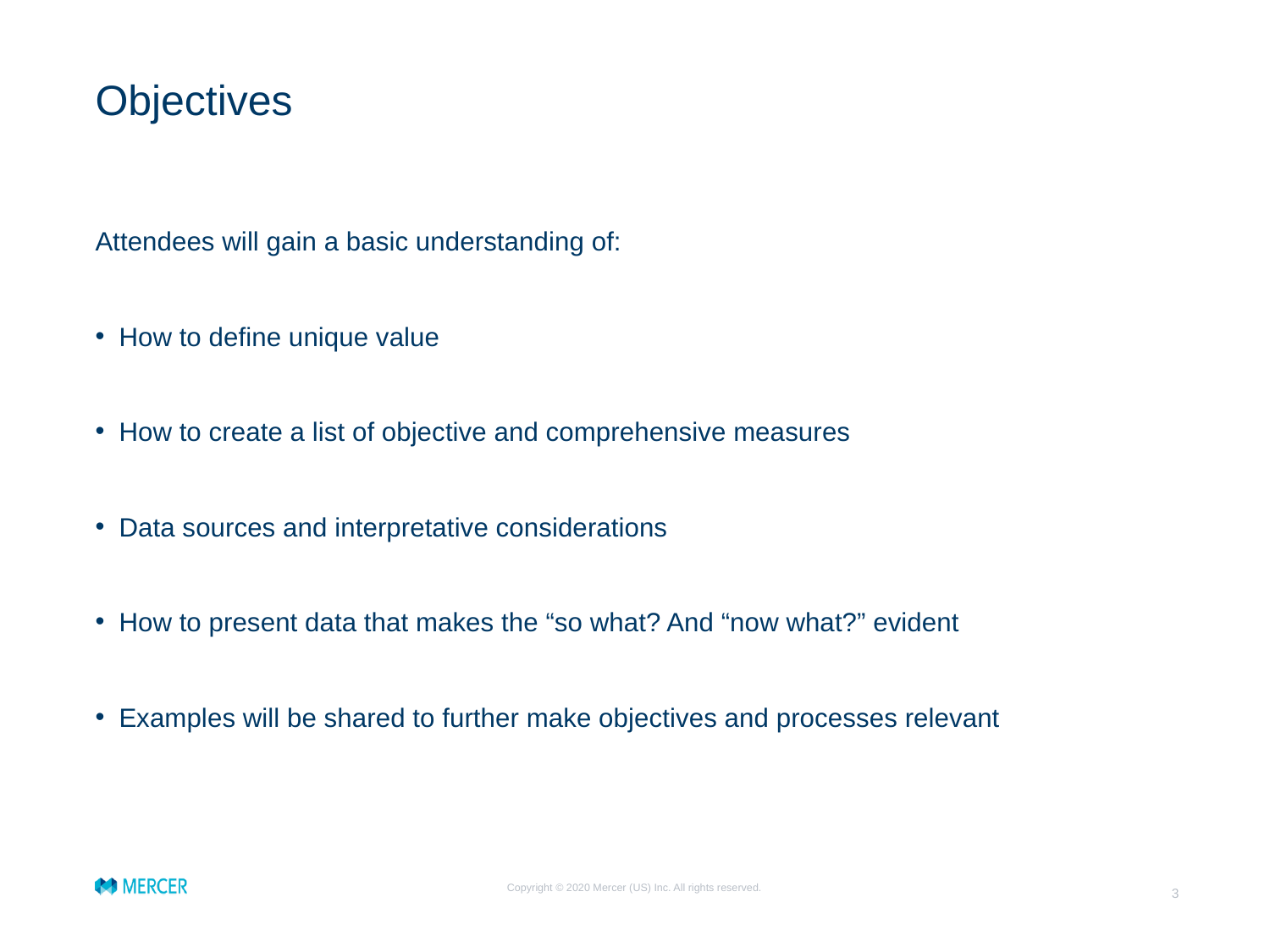

# Objectives

Attendees will gain a basic understanding of:

How to define unique value

How to create a list of objective and comprehensive measures

Data sources and interpretative considerations

How to present data that makes the “so what? And “now what?” evident

Examples will be shared to further make objectives and processes relevant